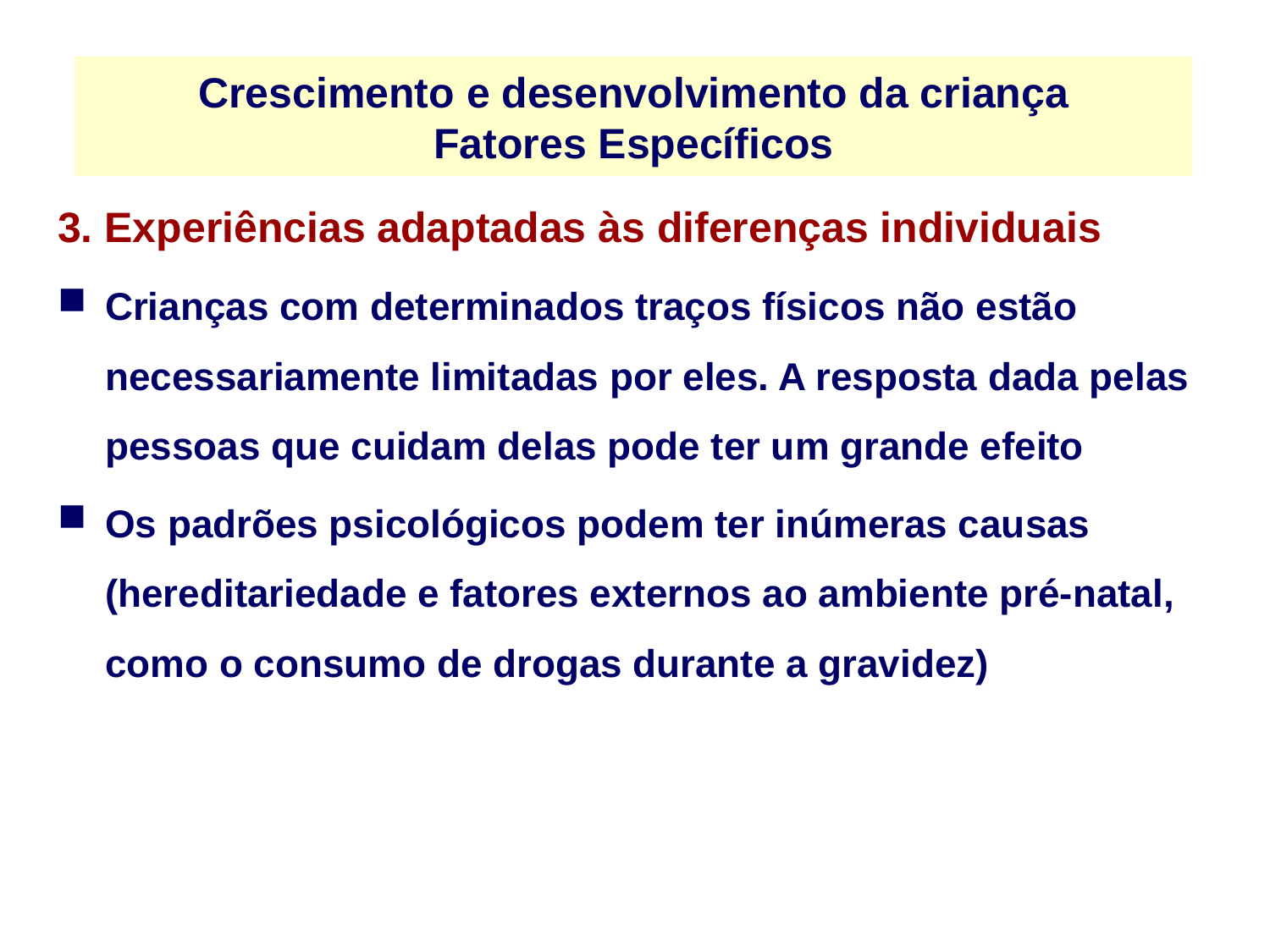

Crescimento e desenvolvimento da criança
Fatores Específicos
3. Experiências adaptadas às diferenças individuais
Crianças com determinados traços físicos não estão necessariamente limitadas por eles. A resposta dada pelas pessoas que cuidam delas pode ter um grande efeito
Os padrões psicológicos podem ter inúmeras causas (hereditariedade e fatores externos ao ambiente pré-natal, como o consumo de drogas durante a gravidez)